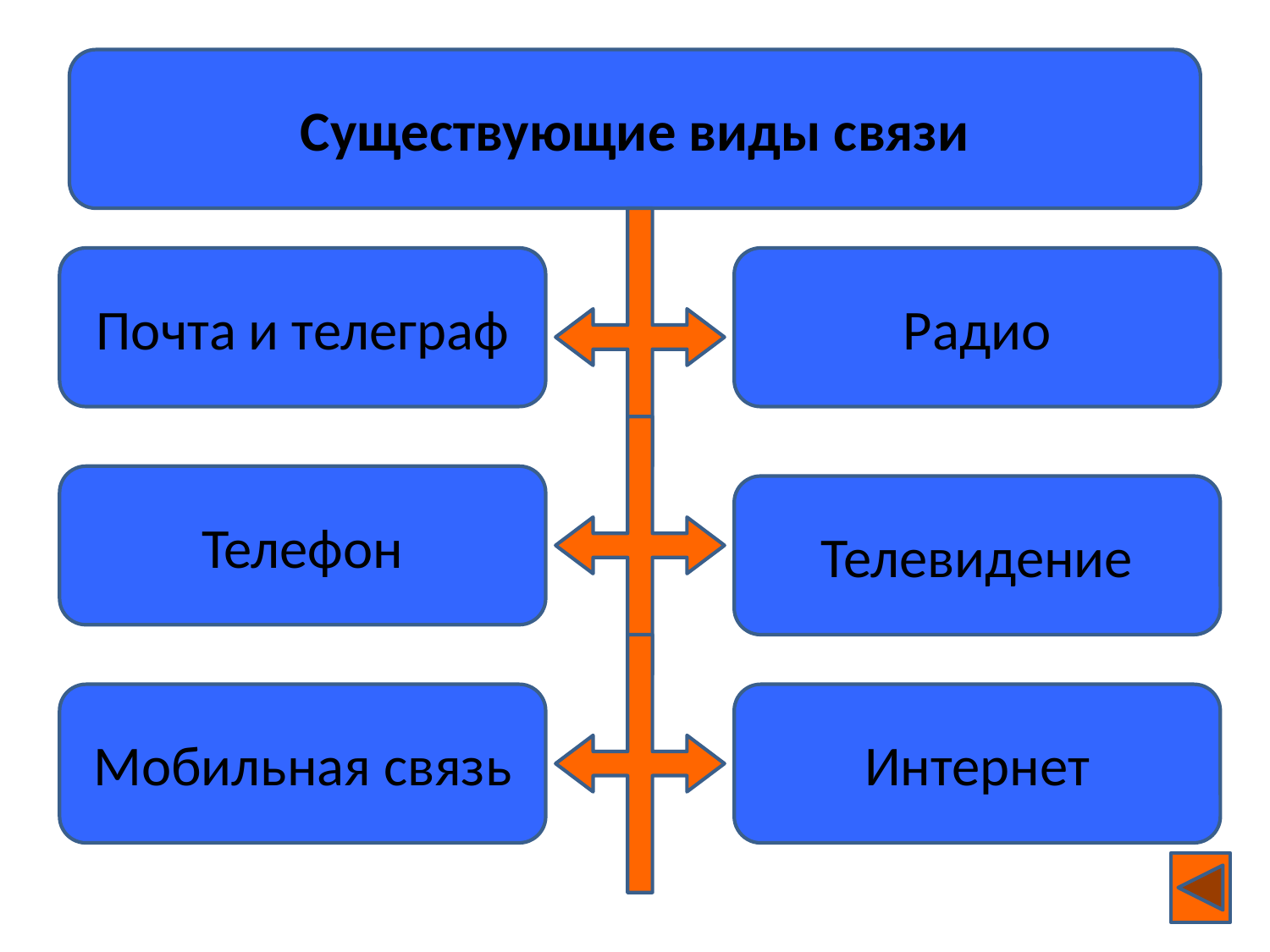

#
Существующие виды связи

Почта и телеграф
Радио

Телефон
Телевидение

Мобильная связь

Интернет